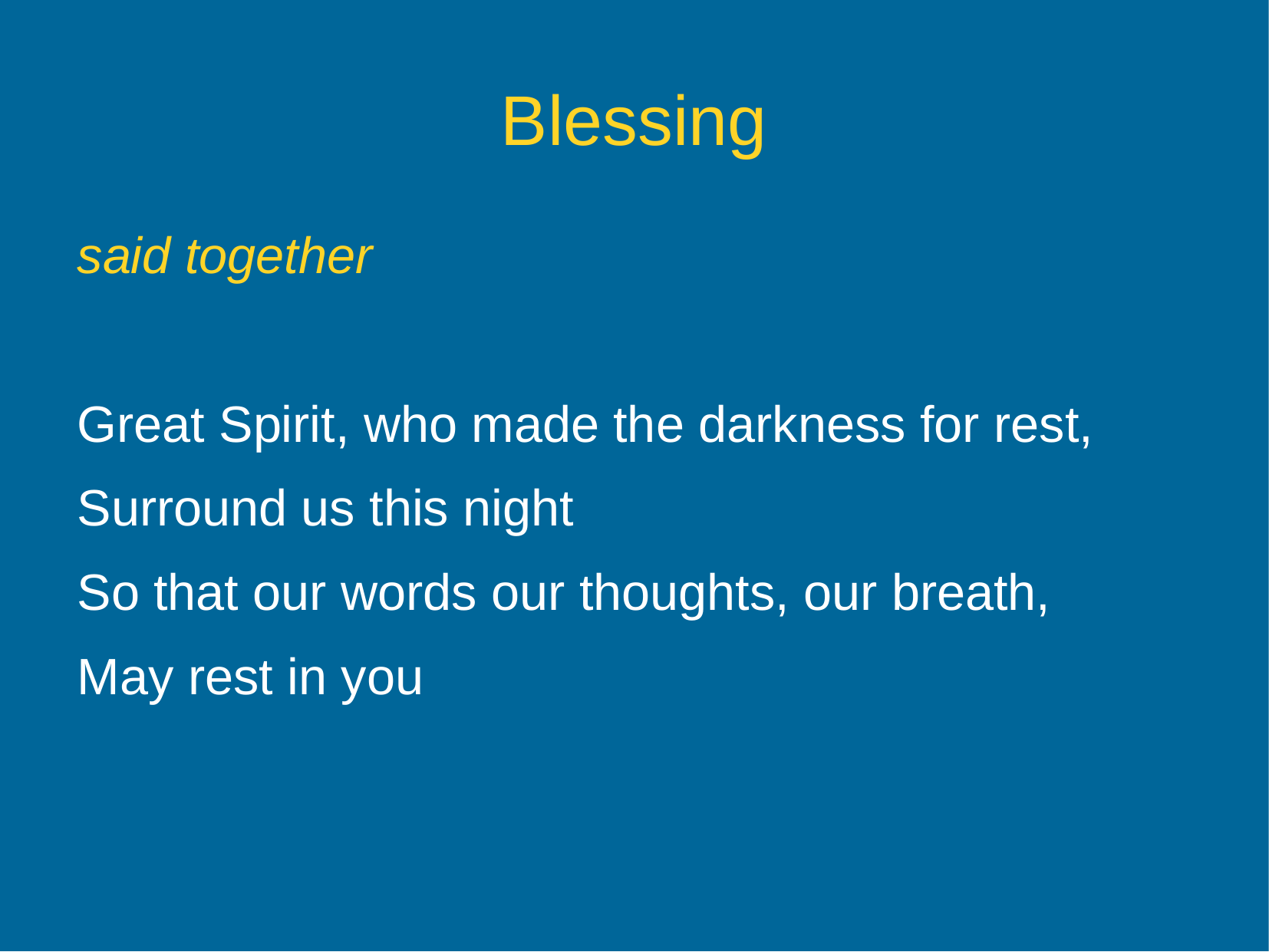

Blessing
said together

Great Spirit, who made the darkness for rest,
Surround us this night
So that our words our thoughts, our breath,
May rest in you